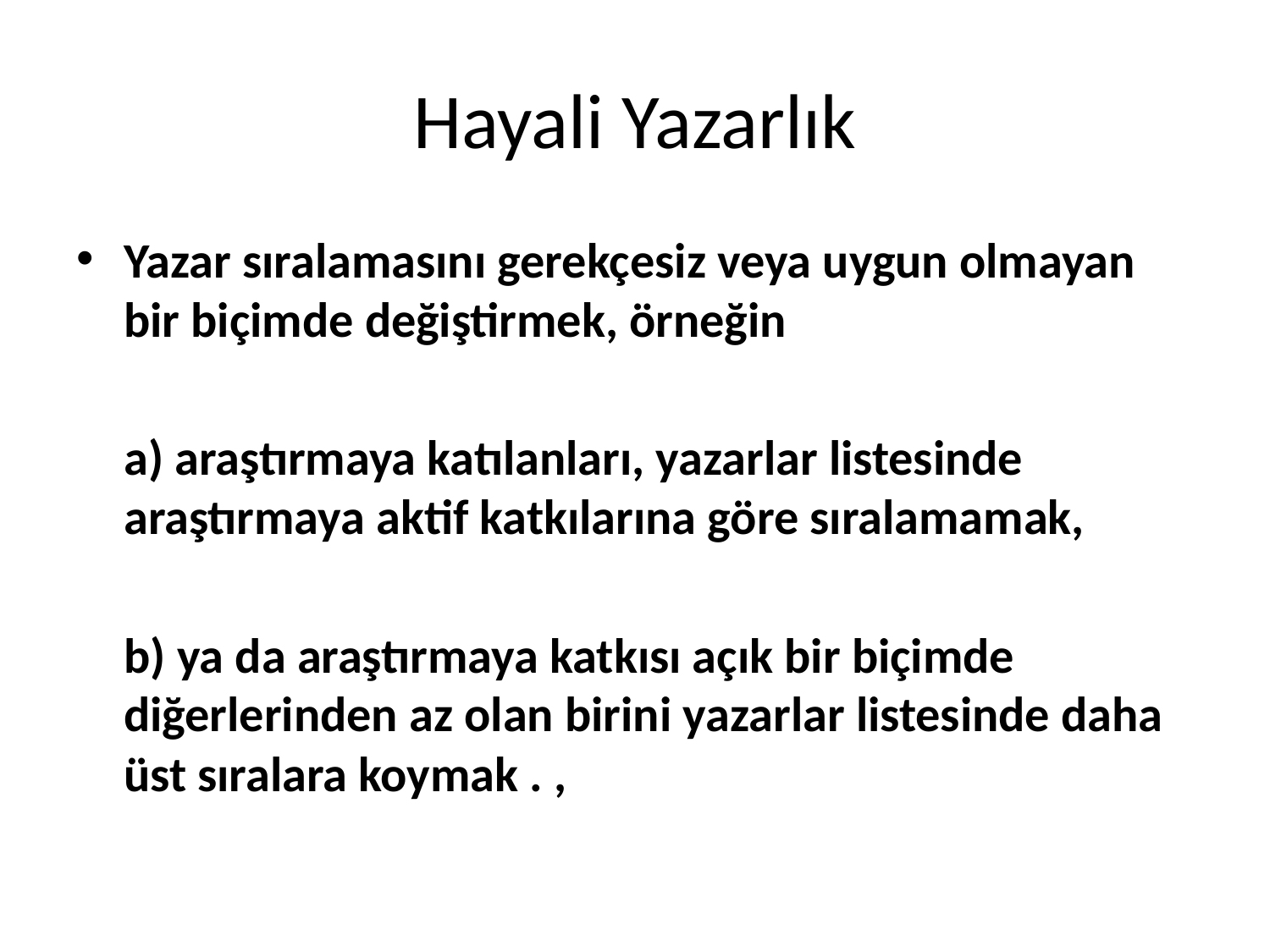

# Hayali Yazarlık
Yazar sıralamasını gerekçesiz veya uygun olmayan bir biçimde değiştirmek, örneğin

	a) araştırmaya katılanları, yazarlar listesinde araştırmaya aktif katkılarına göre sıralamamak,

	b) ya da araştırmaya katkısı açık bir biçimde diğerlerinden az olan birini yazarlar listesinde daha üst sıralara koymak . ,